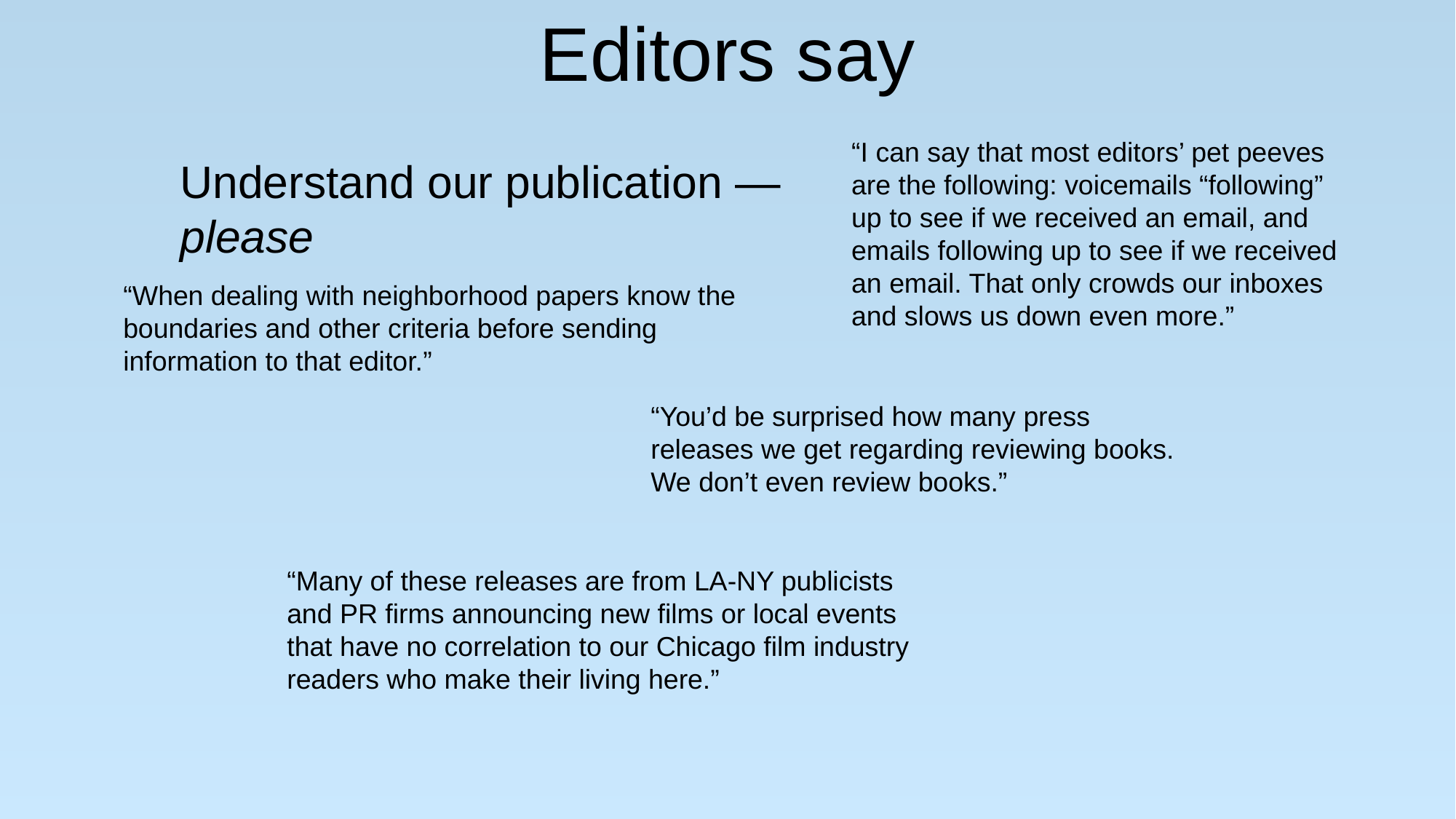

Editors say
“I can say that most editors’ pet peeves are the following: voicemails “following” up to see if we received an email, and emails following up to see if we received an email. That only crowds our inboxes and slows us down even more.”
Understand our publication — please
“When dealing with neighborhood papers know the boundaries and other criteria before sending information to that editor.”
“You’d be surprised how many press releases we get regarding reviewing books. We don’t even review books.”
“Many of these releases are from LA-NY publicists and PR firms announcing new films or local events that have no correlation to our Chicago film industry readers who make their living here.”